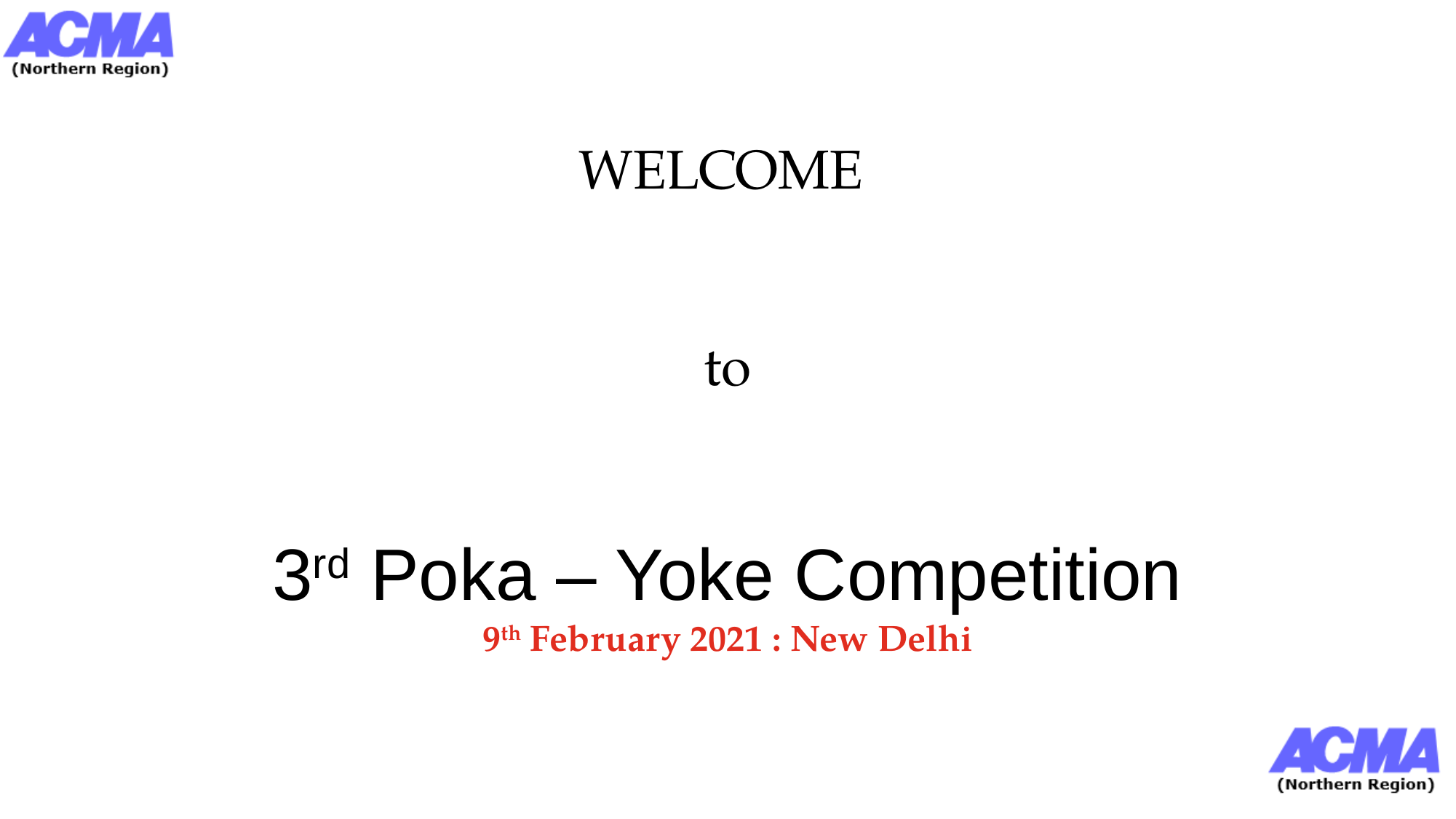

WELCOME

to

3rd Poka – Yoke Competition
9th February 2021 : New Delhi